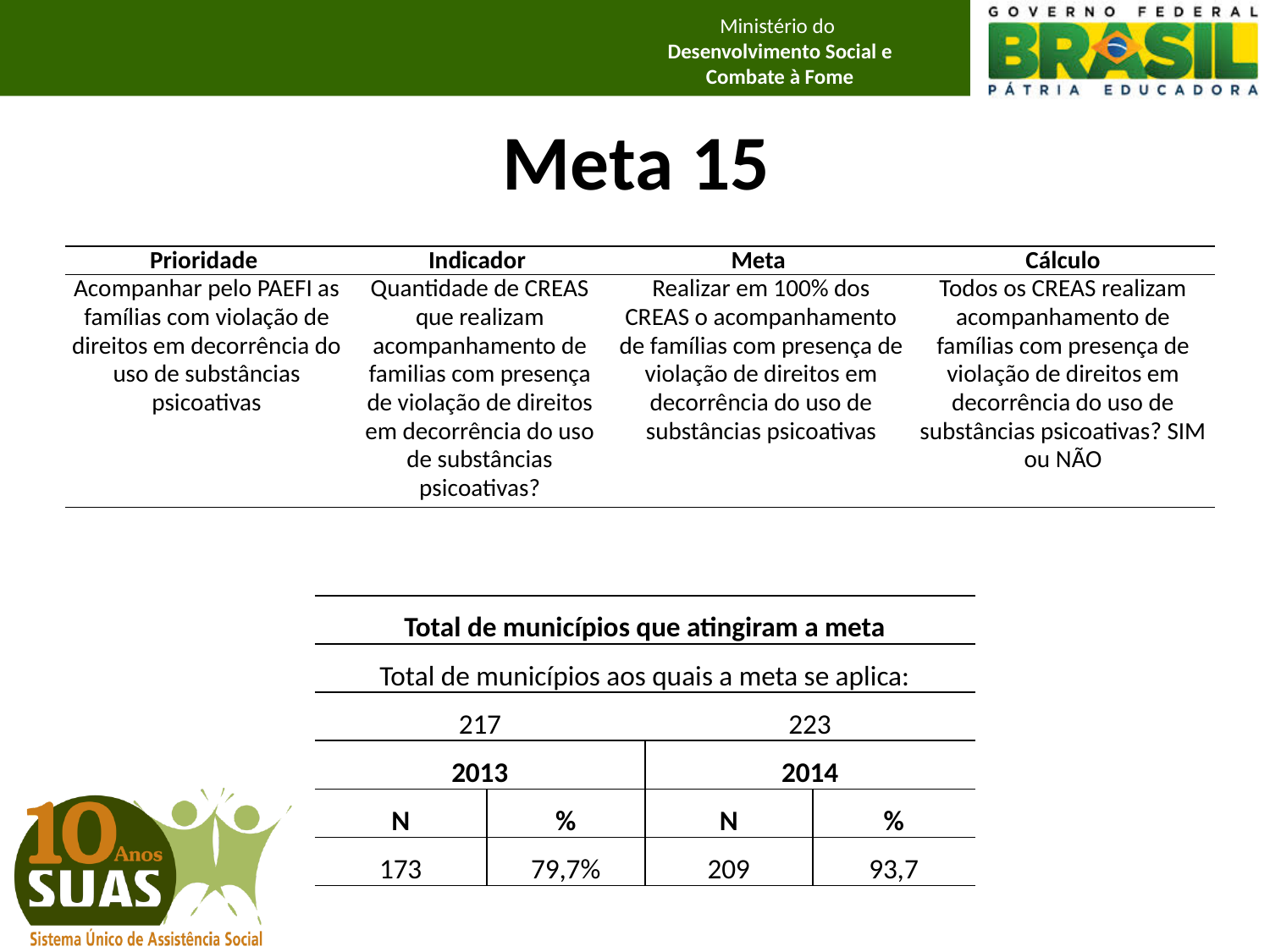

# Meta 15
| Prioridade | Indicador | Meta | Cálculo |
| --- | --- | --- | --- |
| Acompanhar pelo PAEFI as famílias com violação de direitos em decorrência do uso de substâncias psicoativas | Quantidade de CREAS que realizam acompanhamento de familias com presença de violação de direitos em decorrência do uso de substâncias psicoativas? | Realizar em 100% dos CREAS o acompanhamento de famílias com presença de violação de direitos em decorrência do uso de substâncias psicoativas | Todos os CREAS realizam acompanhamento de famílias com presença de violação de direitos em decorrência do uso de substâncias psicoativas? SIM ou NÃO |
| Total de municípios que atingiram a meta |  |  |  |
| --- | --- | --- | --- |
| Total de municípios aos quais a meta se aplica: |  |  |  |
| 217 |  | 223 |  |
| 2013 |  | 2014 |  |
| N | % | N | % |
| 173 | 79,7% | 209 | 93,7 |